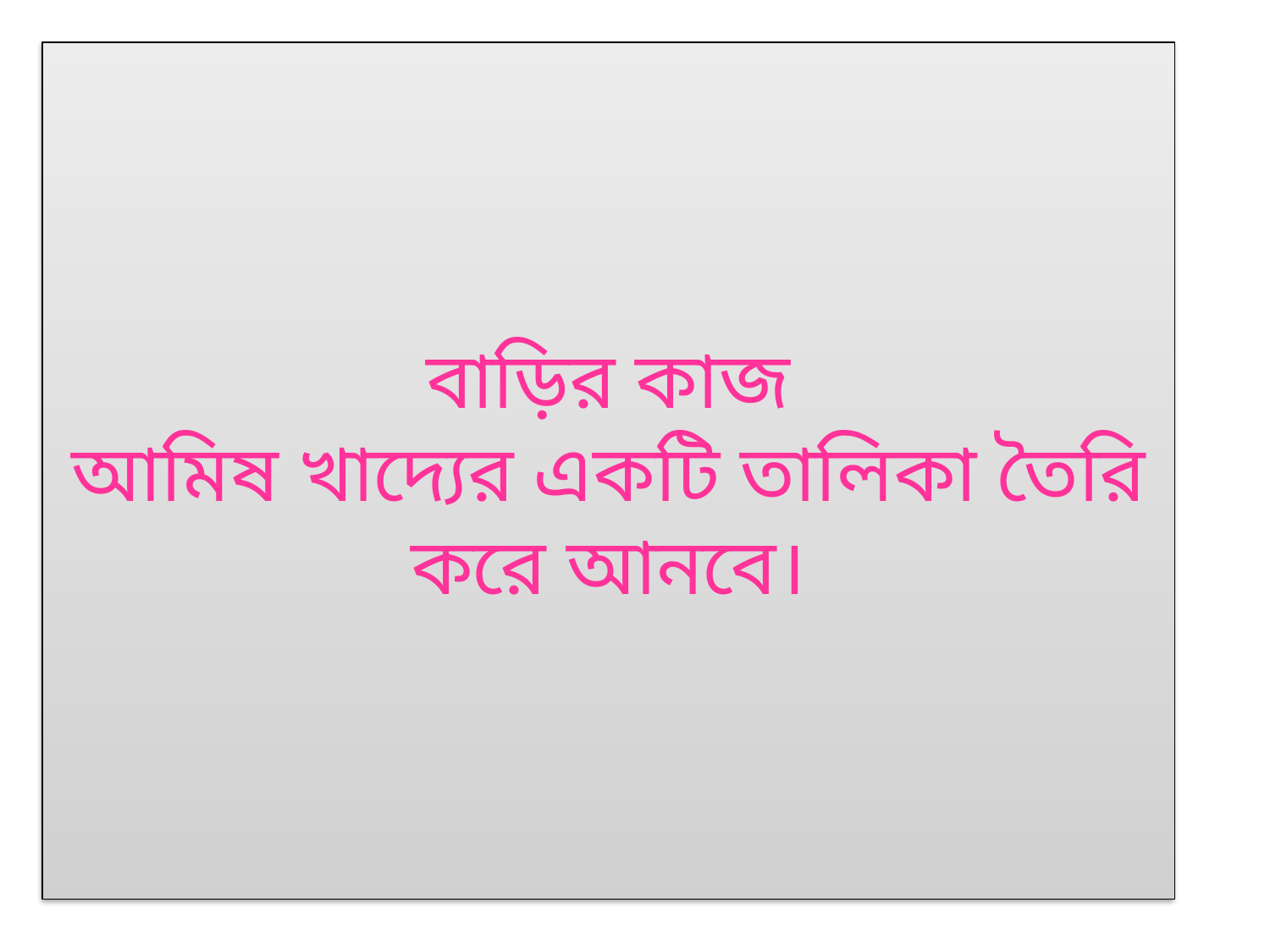

বাড়ির কাজ
আমিষ খাদ্যের একটি তালিকা তৈরি করে আনবে।